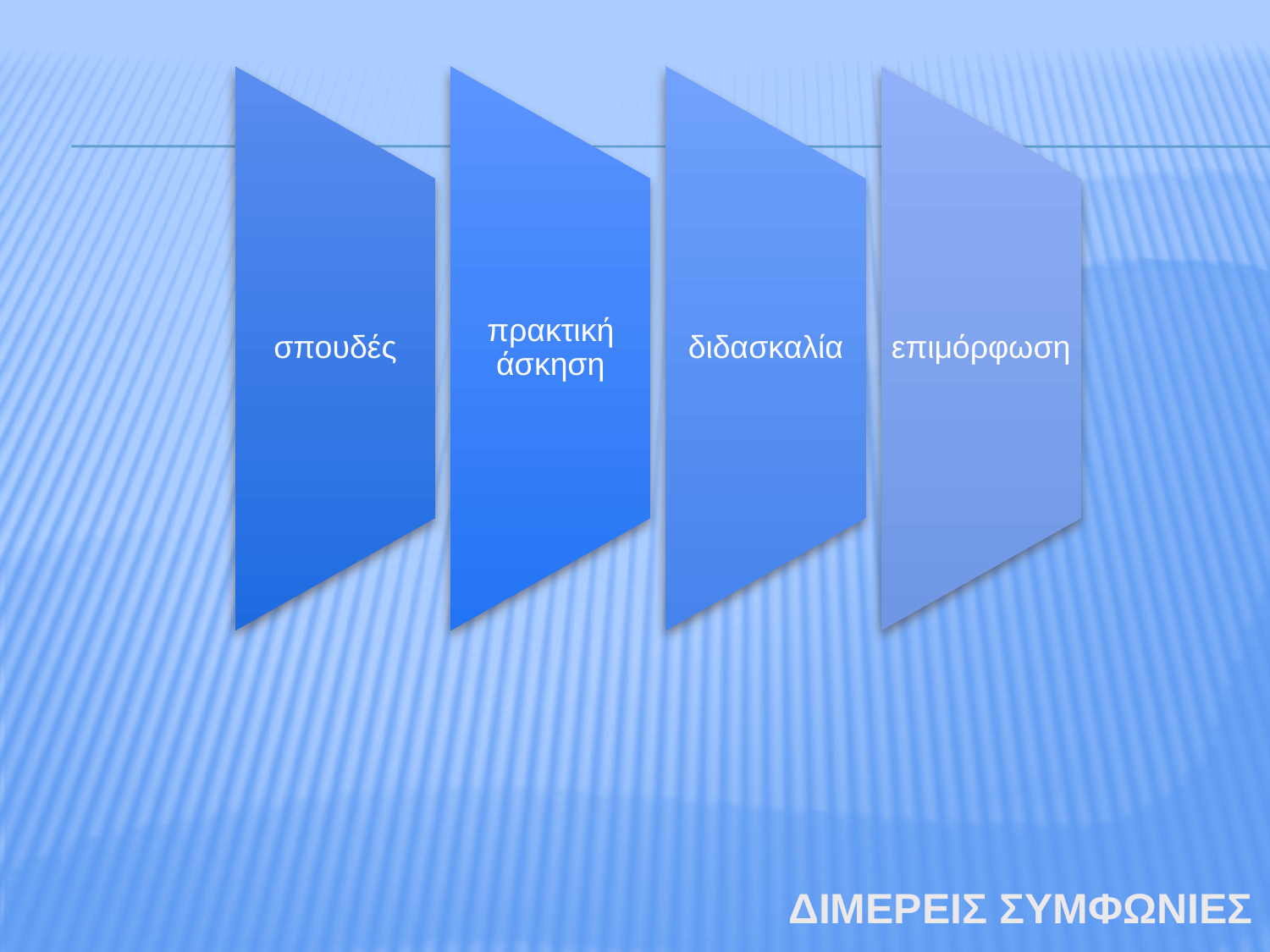

σπουδές
πρακτική άσκηση
διδασκαλία
επιμόρφωση
ΔΙΜΕΡΕΙΣ ΣΥΜΦΩΝΙΕΣ